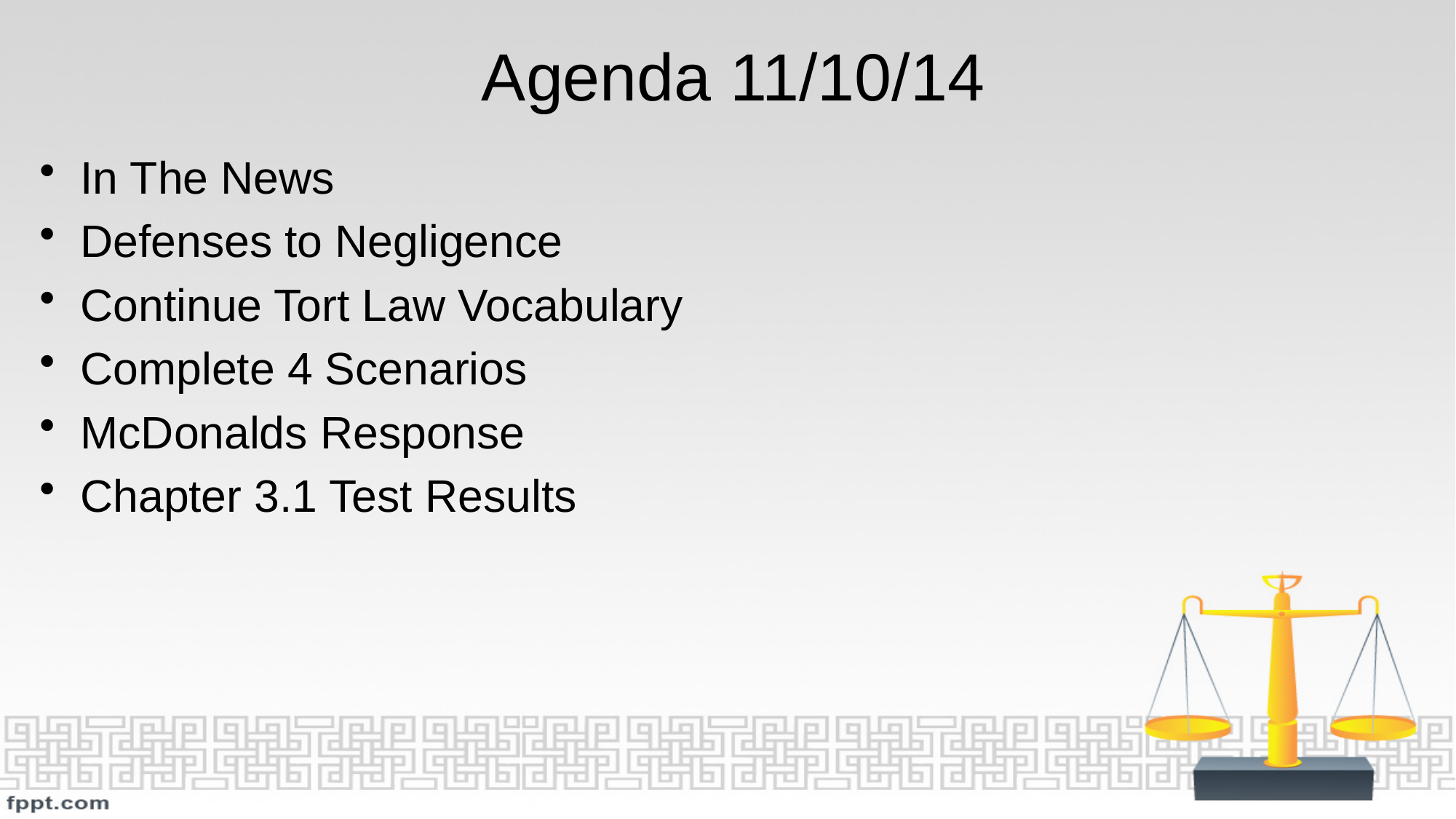

# Agenda 11/10/14
In The News
Defenses to Negligence
Continue Tort Law Vocabulary
Complete 4 Scenarios
McDonalds Response
Chapter 3.1 Test Results